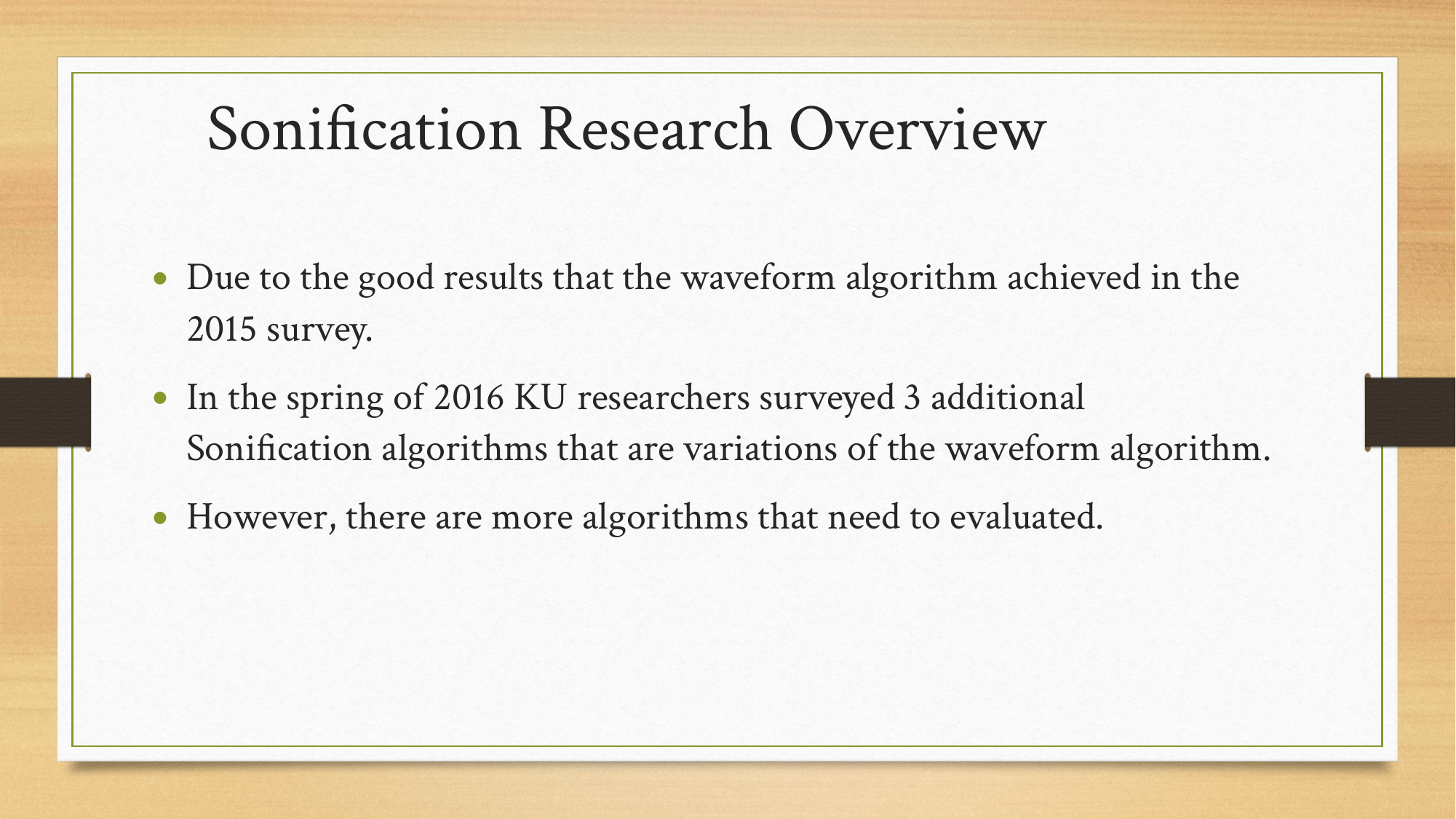

Sonification Research Overview
Due to the good results that the waveform algorithm achieved in the 2015 survey.
In the spring of 2016 KU researchers surveyed 3 additional Sonification algorithms that are variations of the waveform algorithm.
However, there are more algorithms that need to evaluated.